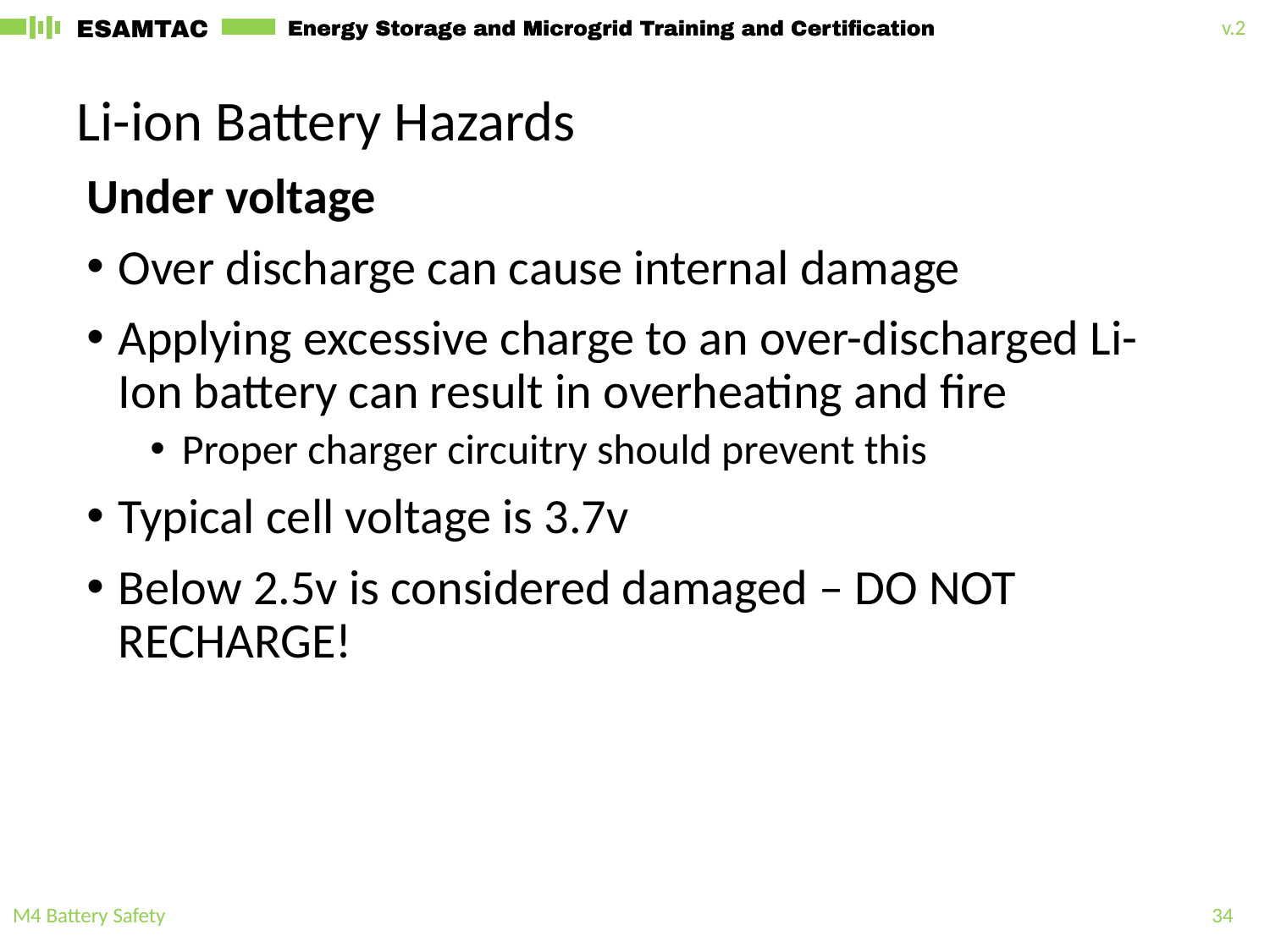

# Li-ion Battery Hazards
Under voltage
Over discharge can cause internal damage
Applying excessive charge to an over-discharged Li-Ion battery can result in overheating and fire
Proper charger circuitry should prevent this
Typical cell voltage is 3.7v
Below 2.5v is considered damaged – DO NOT RECHARGE!

M4 Battery Safety
34